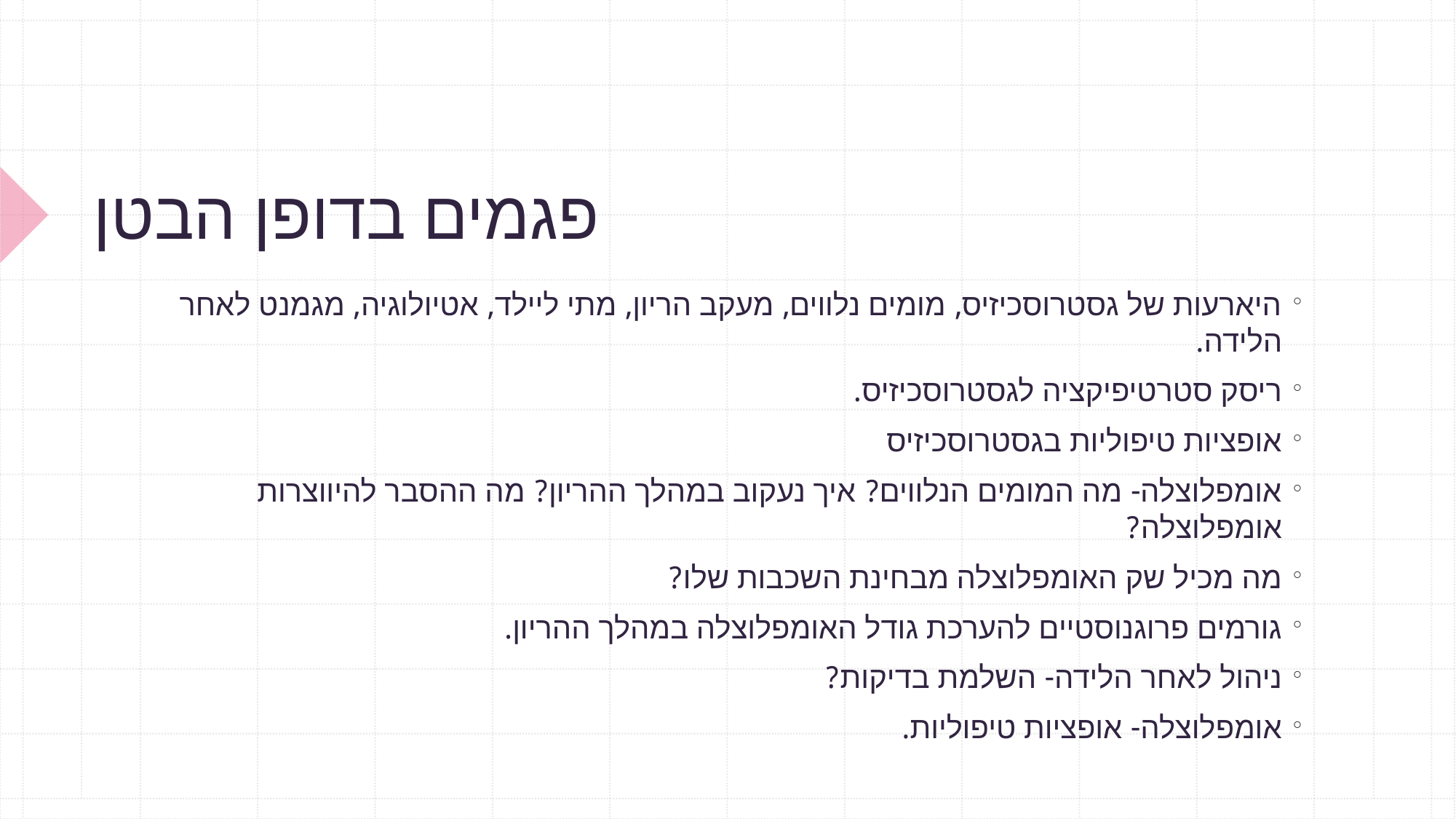

# פגמים בדופן הבטן
היארעות של גסטרוסכיזיס, מומים נלווים, מעקב הריון, מתי ליילד, אטיולוגיה, מגמנט לאחר הלידה.
ריסק סטרטיפיקציה לגסטרוסכיזיס.
אופציות טיפוליות בגסטרוסכיזיס
אומפלוצלה- מה המומים הנלווים? איך נעקוב במהלך ההריון? מה ההסבר להיווצרות אומפלוצלה?
מה מכיל שק האומפלוצלה מבחינת השכבות שלו?
גורמים פרוגנוסטיים להערכת גודל האומפלוצלה במהלך ההריון.
ניהול לאחר הלידה- השלמת בדיקות?
אומפלוצלה- אופציות טיפוליות.